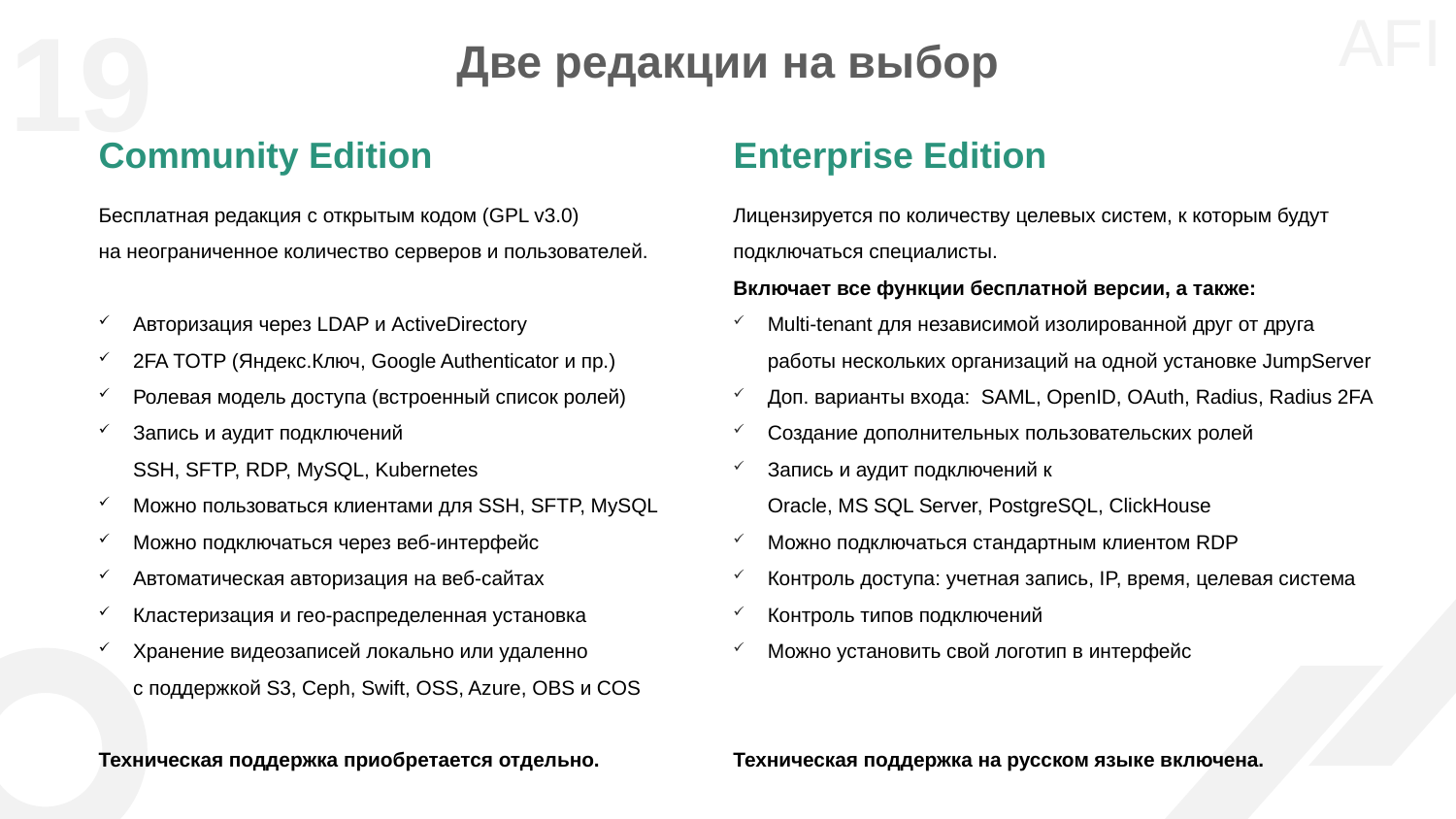

Две редакции на выбор
Community Edition
Enterprise Edition
Бесплатная редакция с открытым кодом (GPL v3.0)
на неограниченное количество серверов и пользователей.

Авторизация через LDAP и ActiveDirectory
2FA TOTP (Яндекс.Ключ, Google Authenticator и пр.)
Ролевая модель доступа (встроенный список ролей)
Запись и аудит подключений
SSH, SFTP, RDP, MySQL, Kubernetes
Можно пользоваться клиентами для SSH, SFTP, MySQL
Можно подключаться через веб-интерфейс
Автоматическая авторизация на веб-сайтах
Кластеризация и гео-распределенная установка
Хранение видеозаписей локально или удаленно
с поддержкой S3, Ceph, Swift, OSS, Azure, OBS и COS

Техническая поддержка приобретается отдельно.
Лицензируется по количеству целевых систем, к которым будут подключаться специалисты.
Включает все функции бесплатной версии, а также:
Multi-tenant для независимой изолированной друг от друга
работы нескольких организаций на одной установке JumpServer
Доп. варианты входа:  SAML, OpenID, OAuth, Radius, Radius 2FA
Создание дополнительных пользовательских ролей
Запись и аудит подключений к
Oracle, MS SQL Server, PostgreSQL, ClickHouse
Можно подключаться стандартным клиентом RDP
Контроль доступа: учетная запись, IP, время, целевая система
Контроль типов подключений
Можно установить свой логотип в интерфейс

Техническая поддержка на русском языке включена.